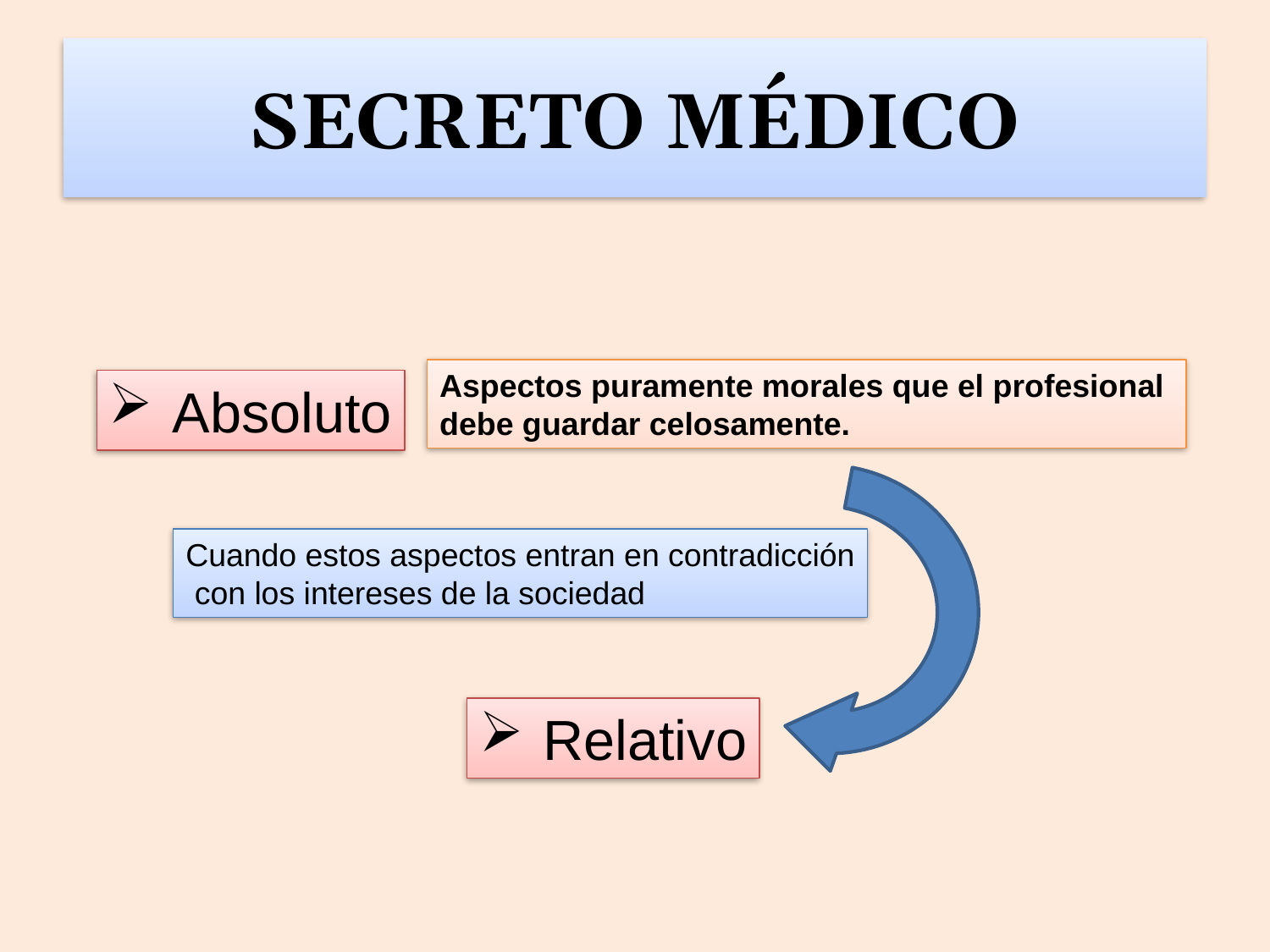

# SECRETO MÉDICO
Aspectos puramente morales que el profesional
debe guardar celosamente.
Absoluto

Cuando estos aspectos entran en contradicción
 con los intereses de la sociedad
Relativo